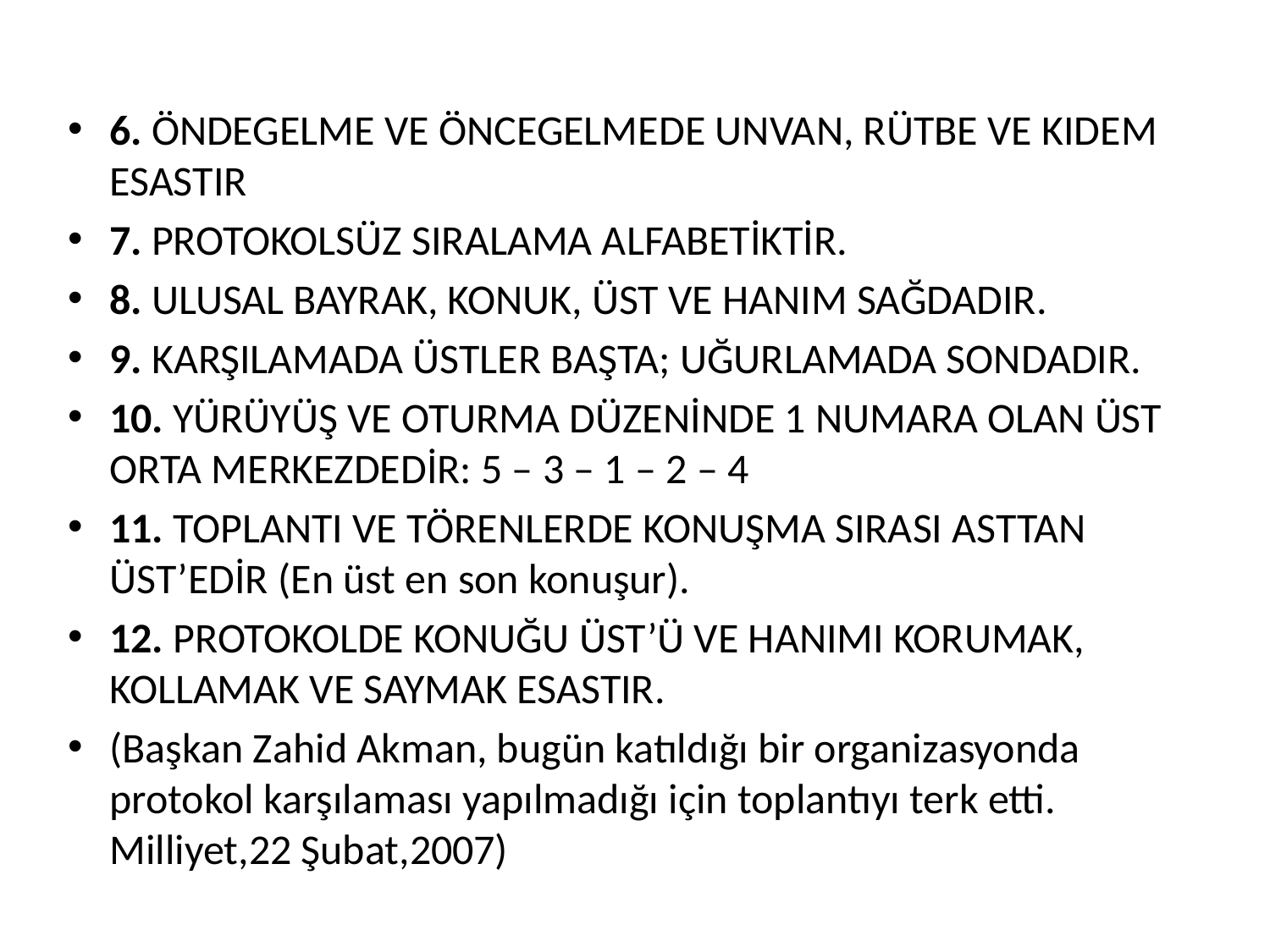

6. ÖNDEGELME VE ÖNCEGELMEDE UNVAN, RÜTBE VE KIDEM ESASTIR
7. PROTOKOLSÜZ SIRALAMA ALFABETİKTİR.
8. ULUSAL BAYRAK, KONUK, ÜST VE HANIM SAĞDADIR.
9. KARŞILAMADA ÜSTLER BAŞTA; UĞURLAMADA SONDADIR.
10. YÜRÜYÜŞ VE OTURMA DÜZENİNDE 1 NUMARA OLAN ÜST ORTA MERKEZDEDİR: 5 – 3 – 1 – 2 – 4
11. TOPLANTI VE TÖRENLERDE KONUŞMA SIRASI ASTTAN ÜST’EDİR (En üst en son konuşur).
12. PROTOKOLDE KONUĞU ÜST’Ü VE HANIMI KORUMAK, KOLLAMAK VE SAYMAK ESASTIR.
(Başkan Zahid Akman, bugün katıldığı bir organizasyonda protokol karşılaması yapılmadığı için toplantıyı terk etti. Milliyet,22 Şubat,2007)